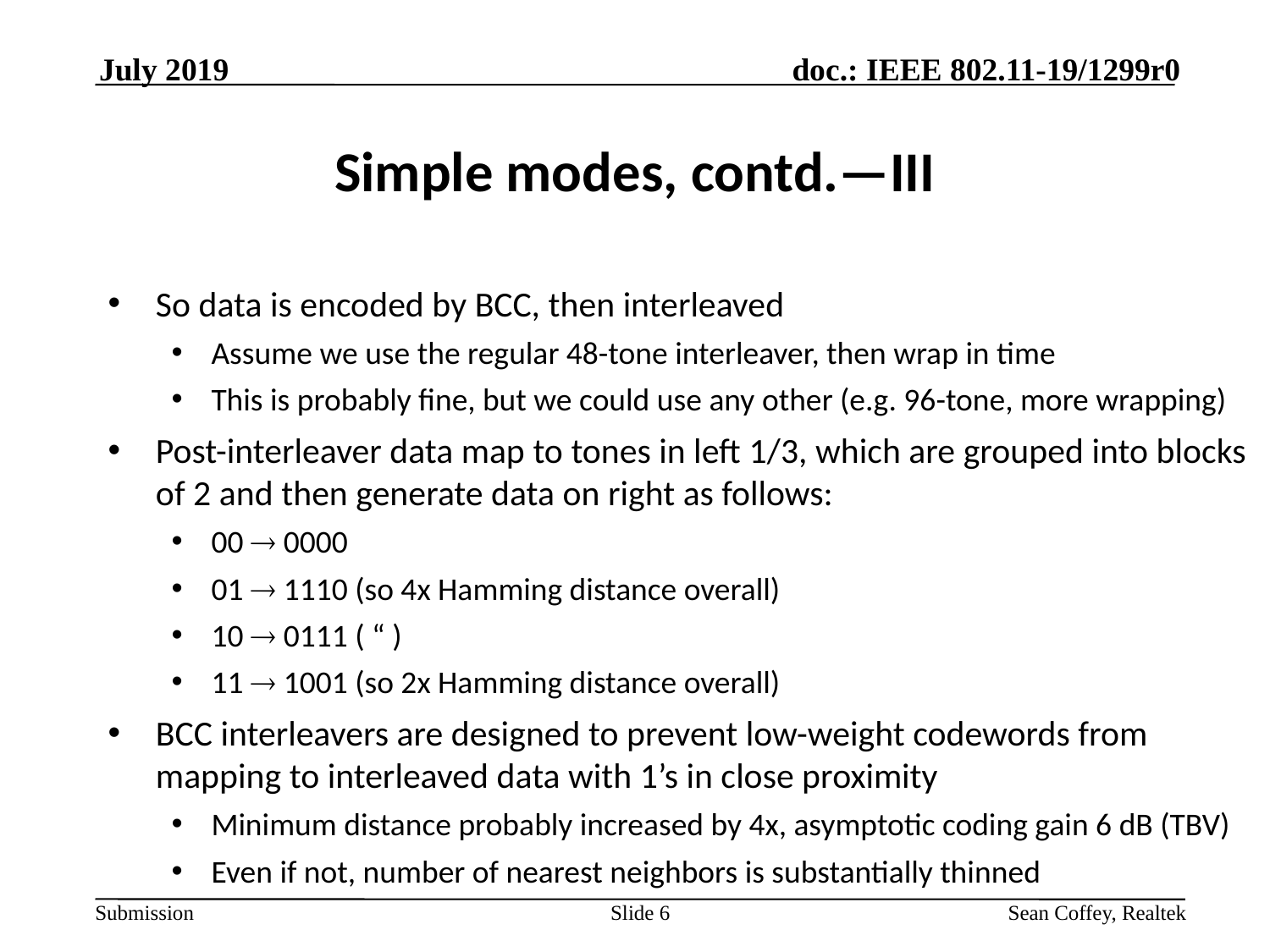

July 2019
# Simple modes, contd.—III
So data is encoded by BCC, then interleaved
Assume we use the regular 48-tone interleaver, then wrap in time
This is probably fine, but we could use any other (e.g. 96-tone, more wrapping)
Post-interleaver data map to tones in left 1/3, which are grouped into blocks of 2 and then generate data on right as follows:
00 → 0000
01 → 1110 (so 4x Hamming distance overall)
10 → 0111 ( “ )
11 → 1001 (so 2x Hamming distance overall)
BCC interleavers are designed to prevent low-weight codewords from mapping to interleaved data with 1’s in close proximity
Minimum distance probably increased by 4x, asymptotic coding gain 6 dB (TBV)
Even if not, number of nearest neighbors is substantially thinned

Slide 6
Sean Coffey, Realtek